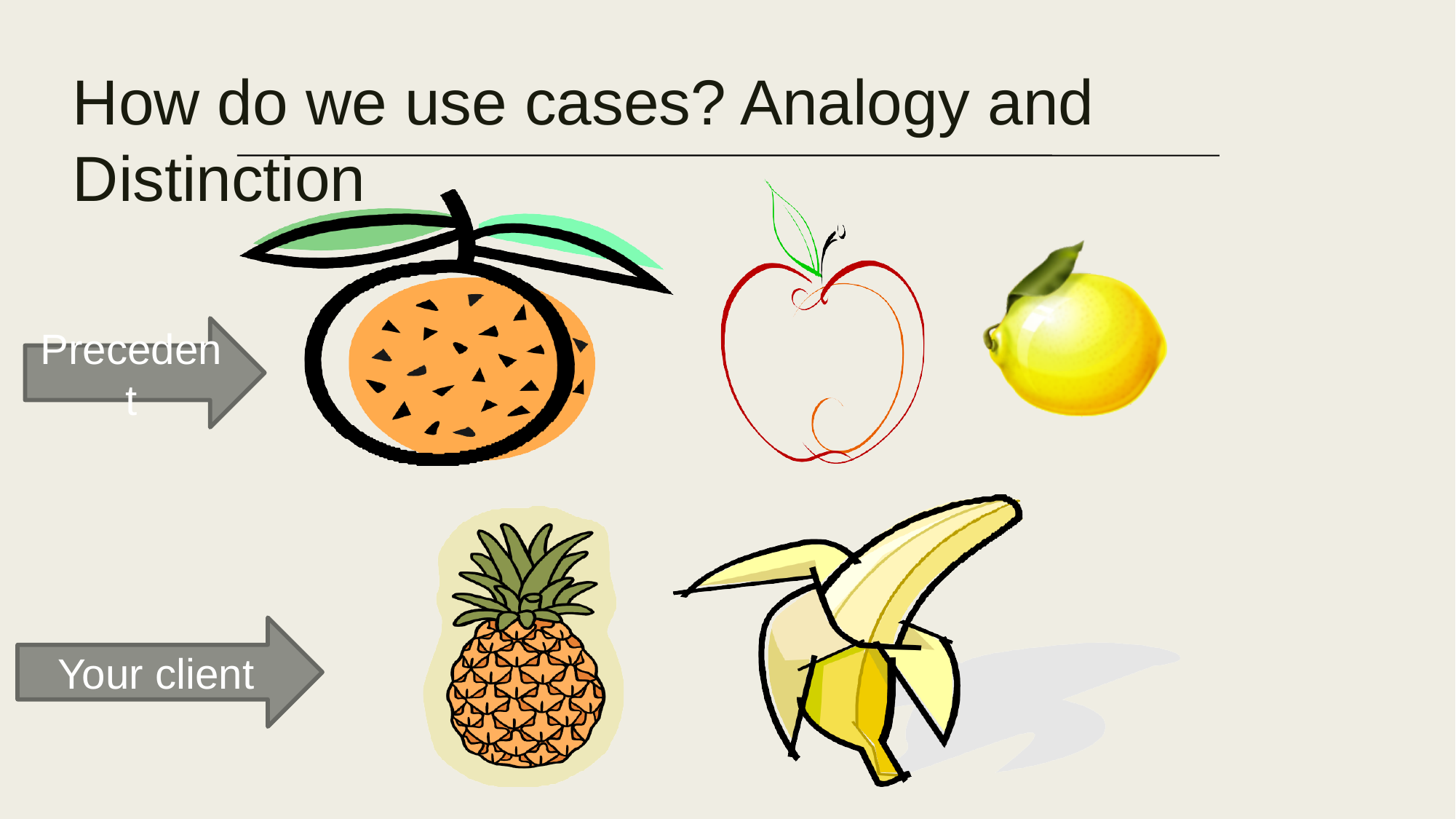

# How do we use cases? Analogy and Distinction

Precedent

Your client